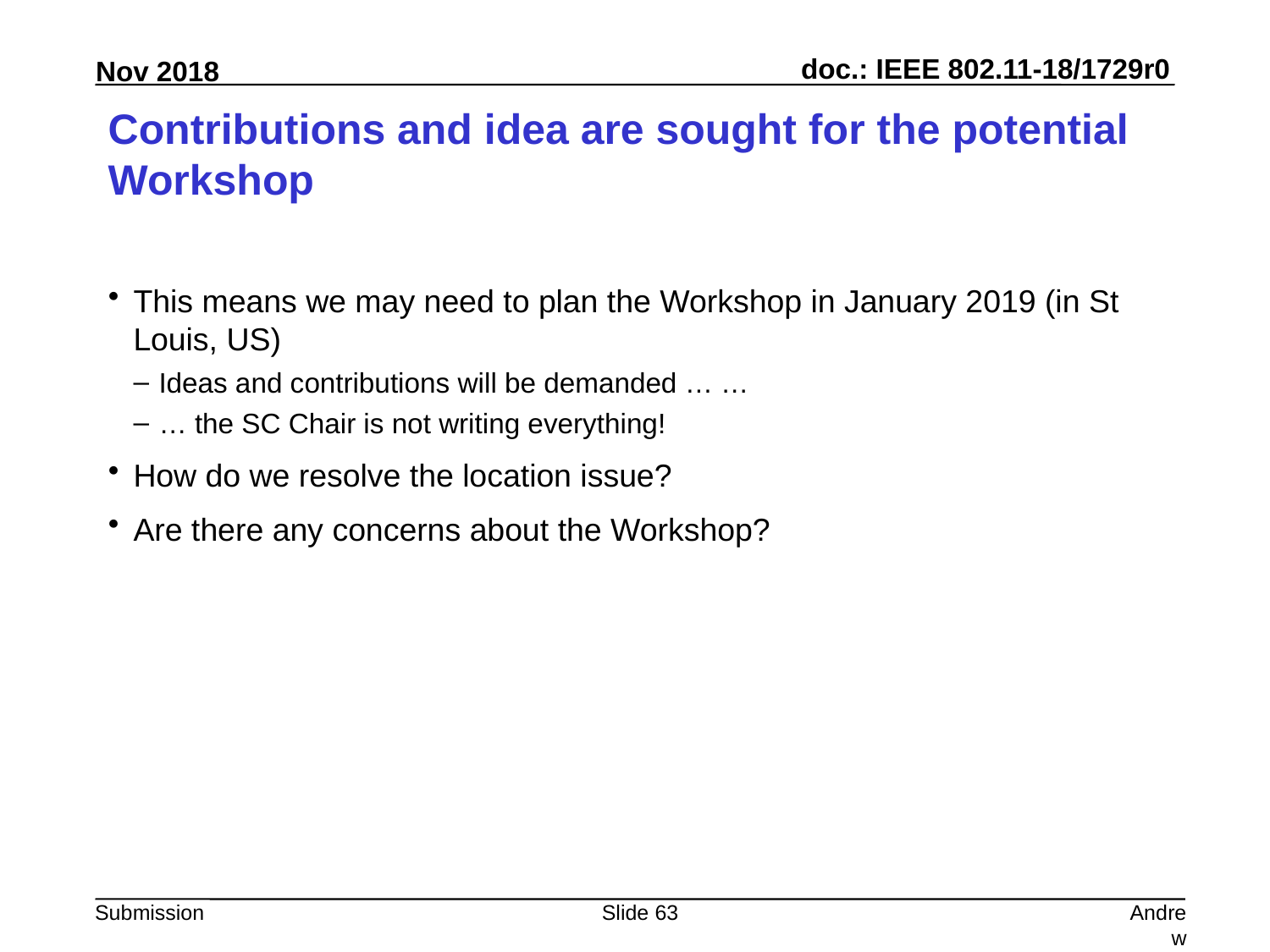

# Contributions and idea are sought for the potential Workshop
This means we may need to plan the Workshop in January 2019 (in St Louis, US)
Ideas and contributions will be demanded … …
… the SC Chair is not writing everything!
How do we resolve the location issue?
Are there any concerns about the Workshop?

Slide 63
Andrew Myles, Cisco